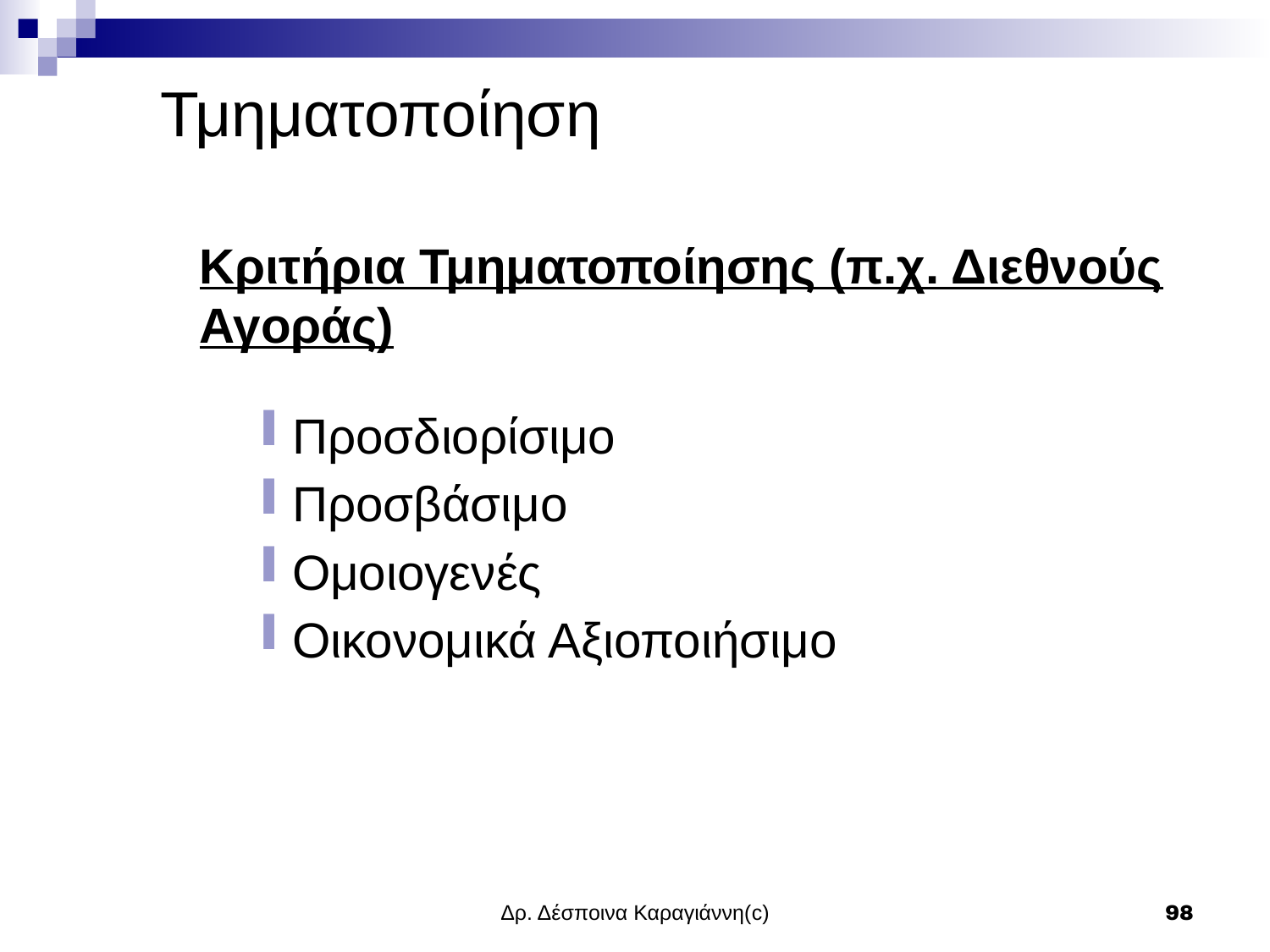

# Τμηματοποίηση

Κριτήρια Τμηματοποίησης (π.χ. Διεθνούς Αγοράς)

Προσδιορίσιμο
Προσβάσιμο
Ομοιογενές
Οικονομικά Αξιοποιήσιμο

Δρ. Δέσποινα Καραγιάννη(c)
98